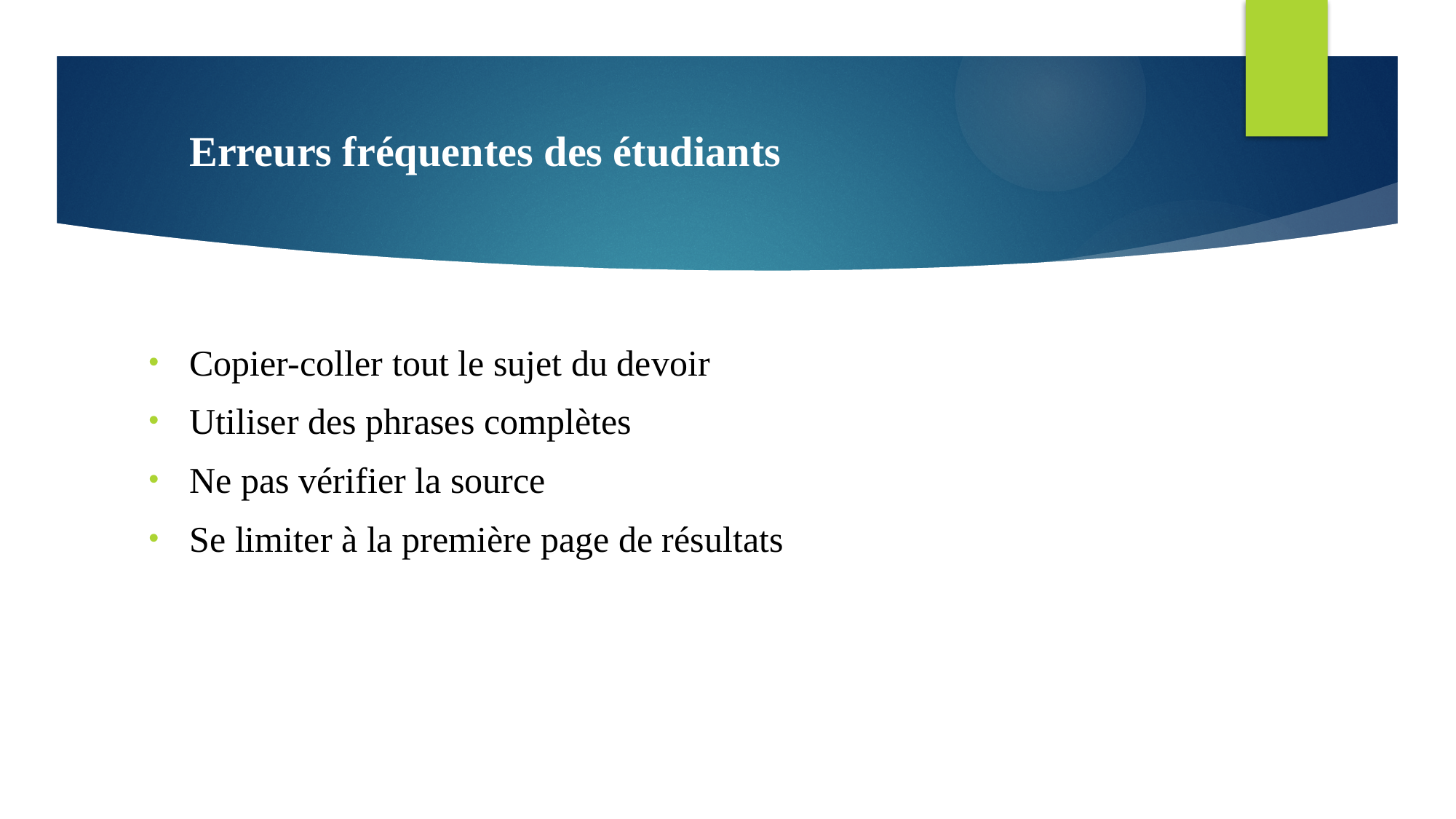

# Erreurs fréquentes des étudiants
Copier-coller tout le sujet du devoir
Utiliser des phrases complètes
Ne pas vérifier la source
Se limiter à la première page de résultats